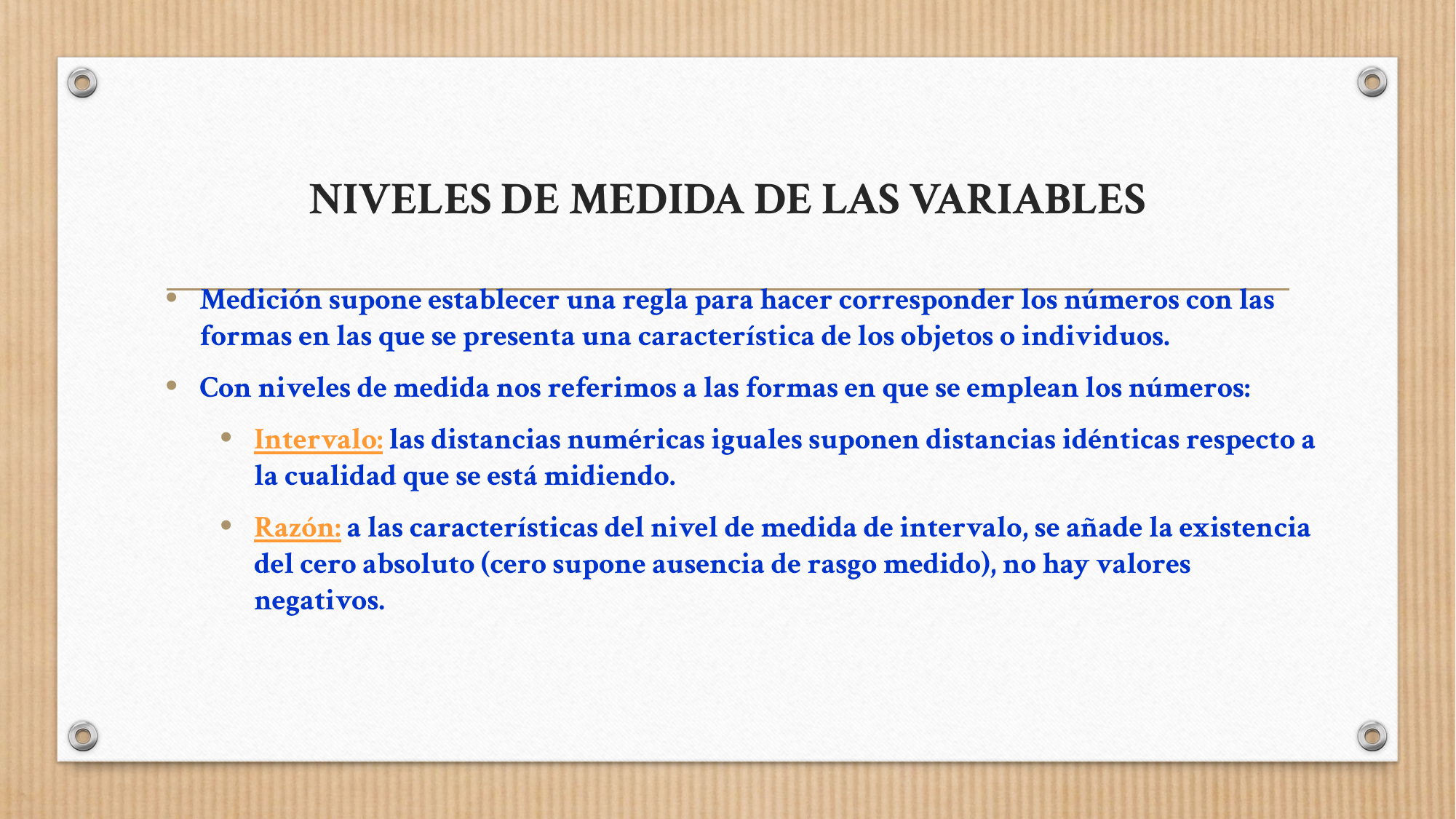

# NIVELES DE MEDIDA DE LAS VARIABLES
Medición supone establecer una regla para hacer corresponder los números con las formas en las que se presenta una característica de los objetos o individuos.
Con niveles de medida nos referimos a las formas en que se emplean los números:
Intervalo: las distancias numéricas iguales suponen distancias idénticas respecto a la cualidad que se está midiendo.
Razón: a las características del nivel de medida de intervalo, se añade la existencia del cero absoluto (cero supone ausencia de rasgo medido), no hay valores negativos.